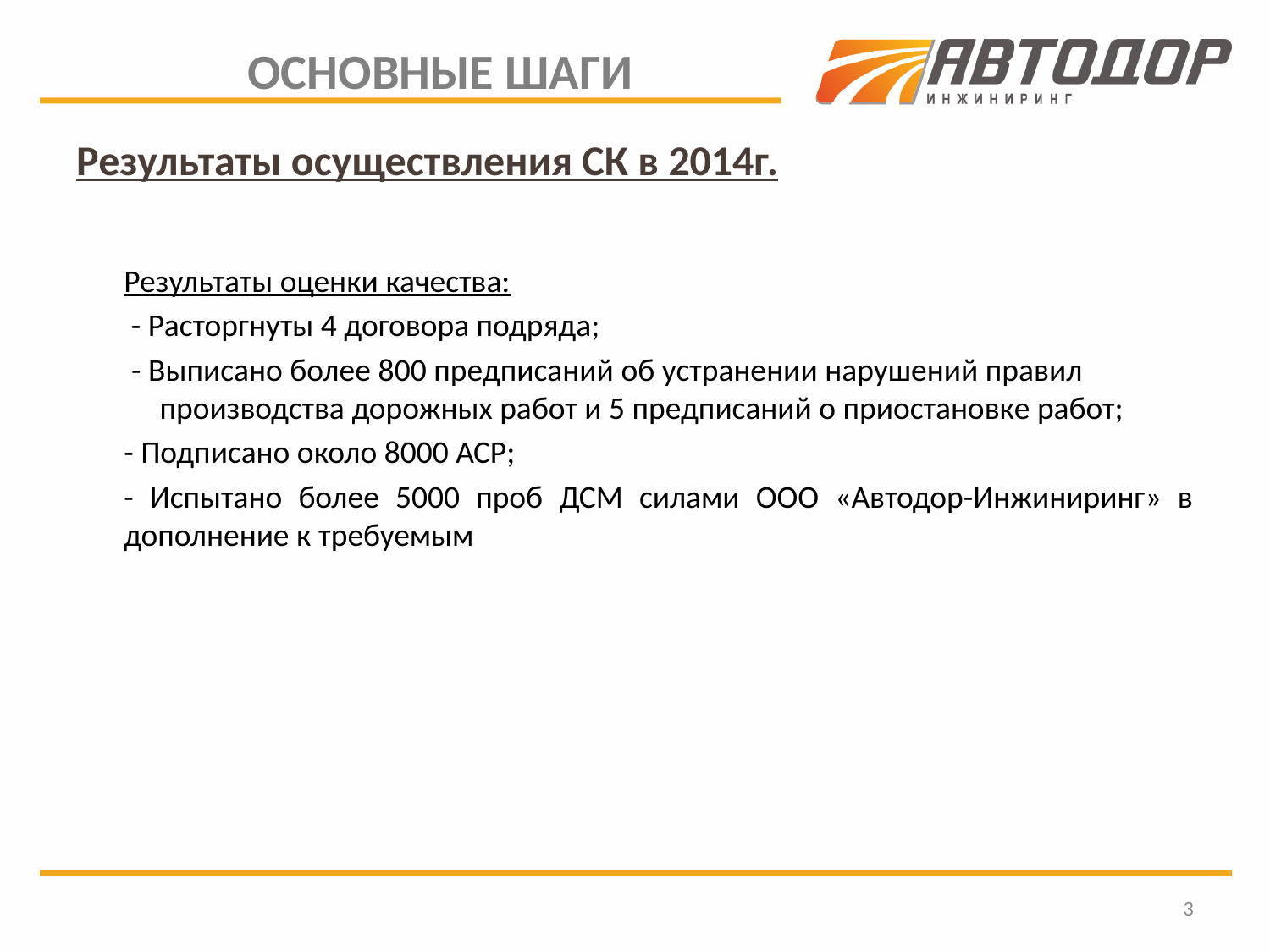

# ОСНОВНЫЕ ШАГИ
Результаты осуществления СК в 2014г.

Результаты оценки качества:
 - Расторгнуты 4 договора подряда;
 - Выписано более 800 предписаний об устранении нарушений правил                     производства дорожных работ и 5 предписаний о приостановке работ;
- Подписано около 8000 АСР;
- Испытано более 5000 проб ДСМ силами ООО «Автодор-Инжиниринг» в дополнение к требуемым
3